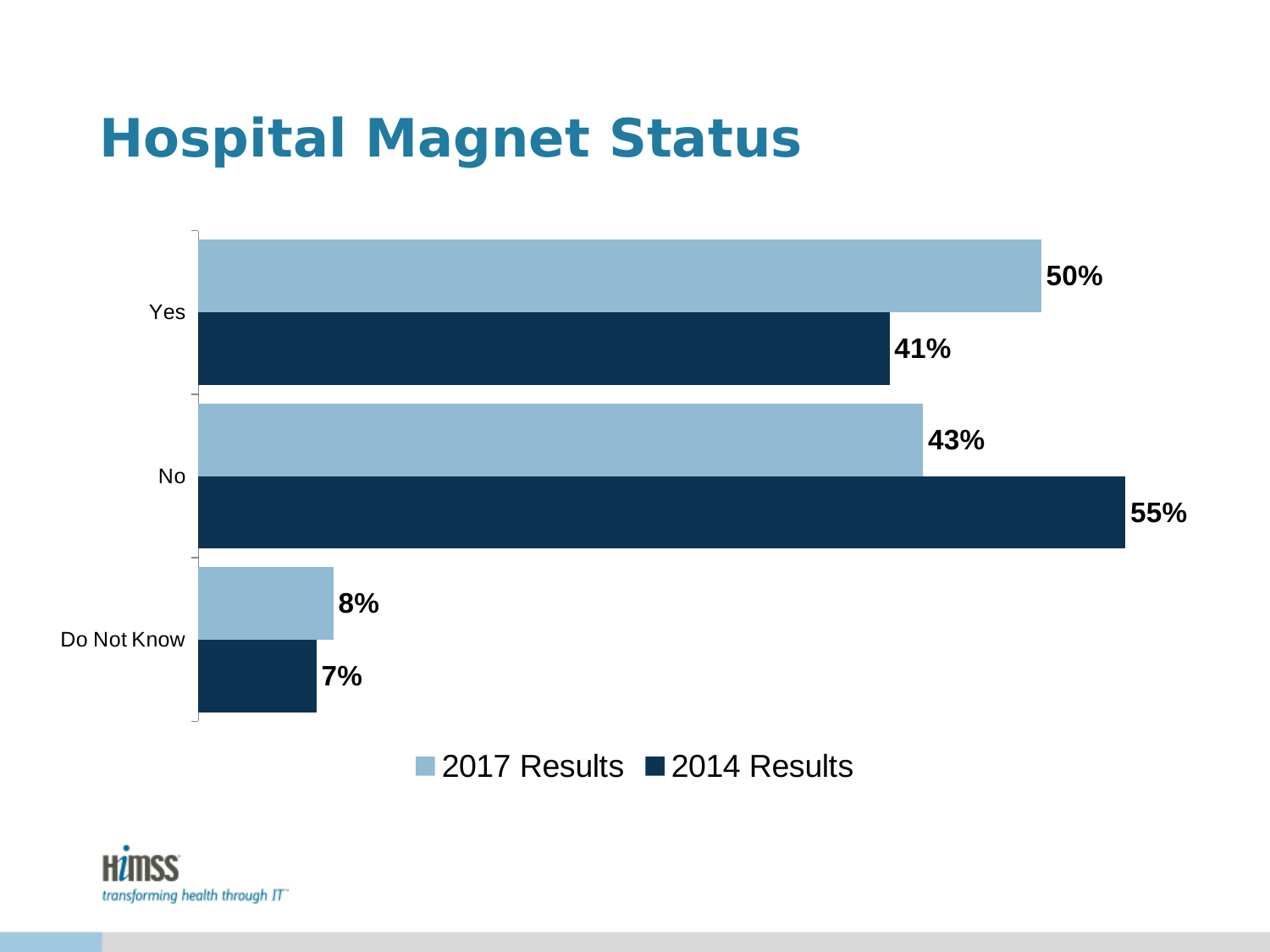

# Hospital Magnet Status

### Chart

| Category | 2014 Results | 2017 Results |
|---|---|---|
| Do Not Know | 0.07 | 0.08 |
| No | 0.55 | 0.43 |
| Yes | 0.41 | 0.5 |